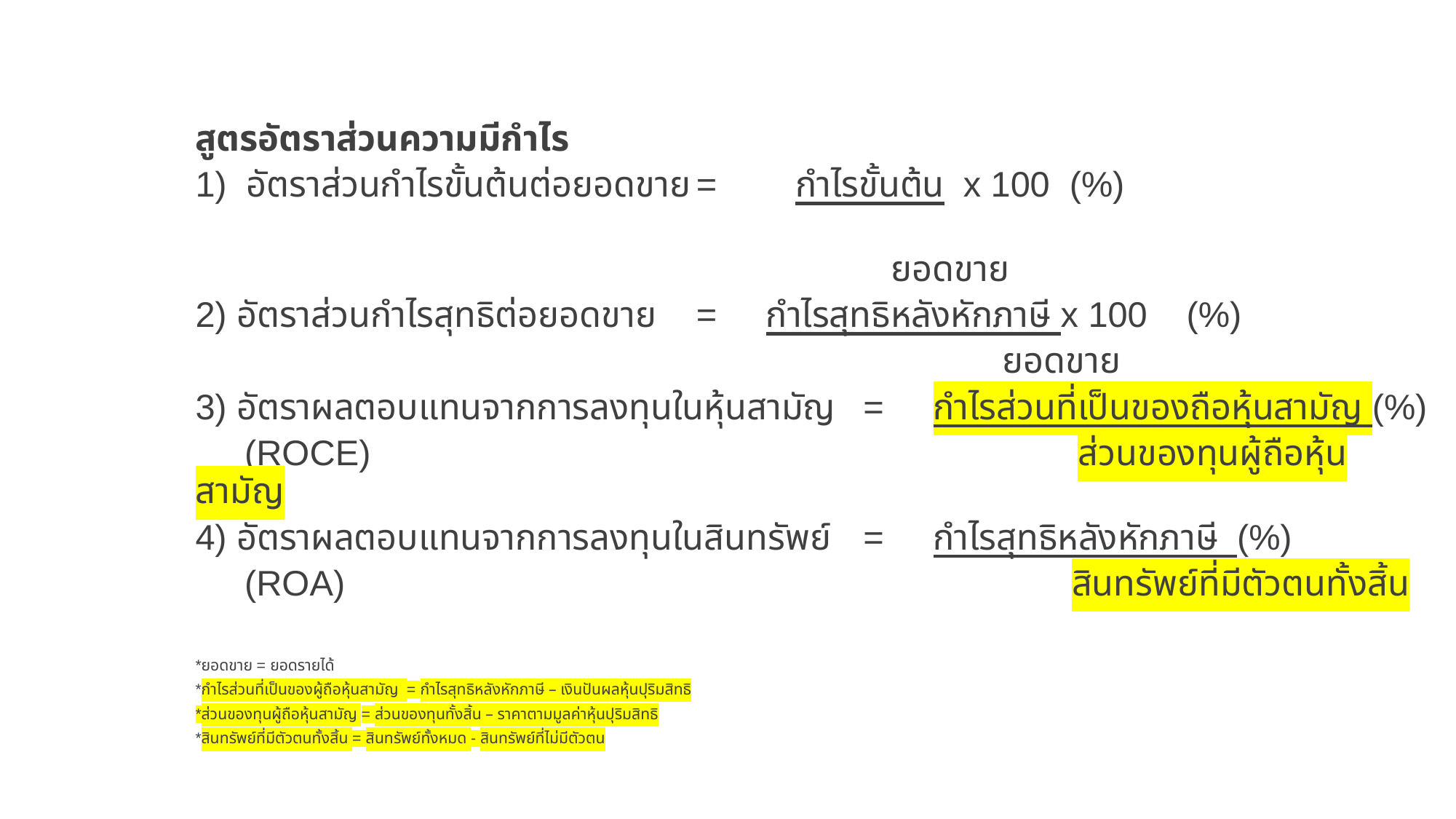

สูตรอัตราส่วนความมีกำไร
1)  อัตราส่วนกำไรขั้นต้นต่อยอดขาย	=        กำไรขั้นต้น  x 100  (%)
                                                                           ยอดขาย
2) อัตราส่วนกำไรสุทธิต่อยอดขาย		=     กำไรสุทธิหลังหักภาษี x 100    (%)
                                                                                       ยอดขาย
3) อัตราผลตอบแทนจากการลงทุนในหุ้นสามัญ	=     กำไรส่วนที่เป็นของถือหุ้นสามัญ (%)
     (ROCE)                                                                        ส่วนของทุนผู้ถือหุ้นสามัญ
4) อัตราผลตอบแทนจากการลงทุนในสินทรัพย์	=     กำไรสุทธิหลังหักภาษี  (%)
     (ROA)                                                                          สินทรัพย์ที่มีตัวตนทั้งสิ้น

*ยอดขาย = ยอดรายได้
*กำไรส่วนที่เป็นของผู้ถือหุ้นสามัญ  = กำไรสุทธิหลังหักภาษี – เงินปันผลหุ้นปุริมสิทธิ
*ส่วนของทุนผู้ถือหุ้นสามัญ = ส่วนของทุนทั้งสิ้น – ราคาตามมูลค่าหุ้นปุริมสิทธิ
*สินทรัพย์ที่มีตัวตนทั้งสิ้น = สินทรัพย์ทั้งหมด - สินทรัพย์ที่ไม่มีตัวตน